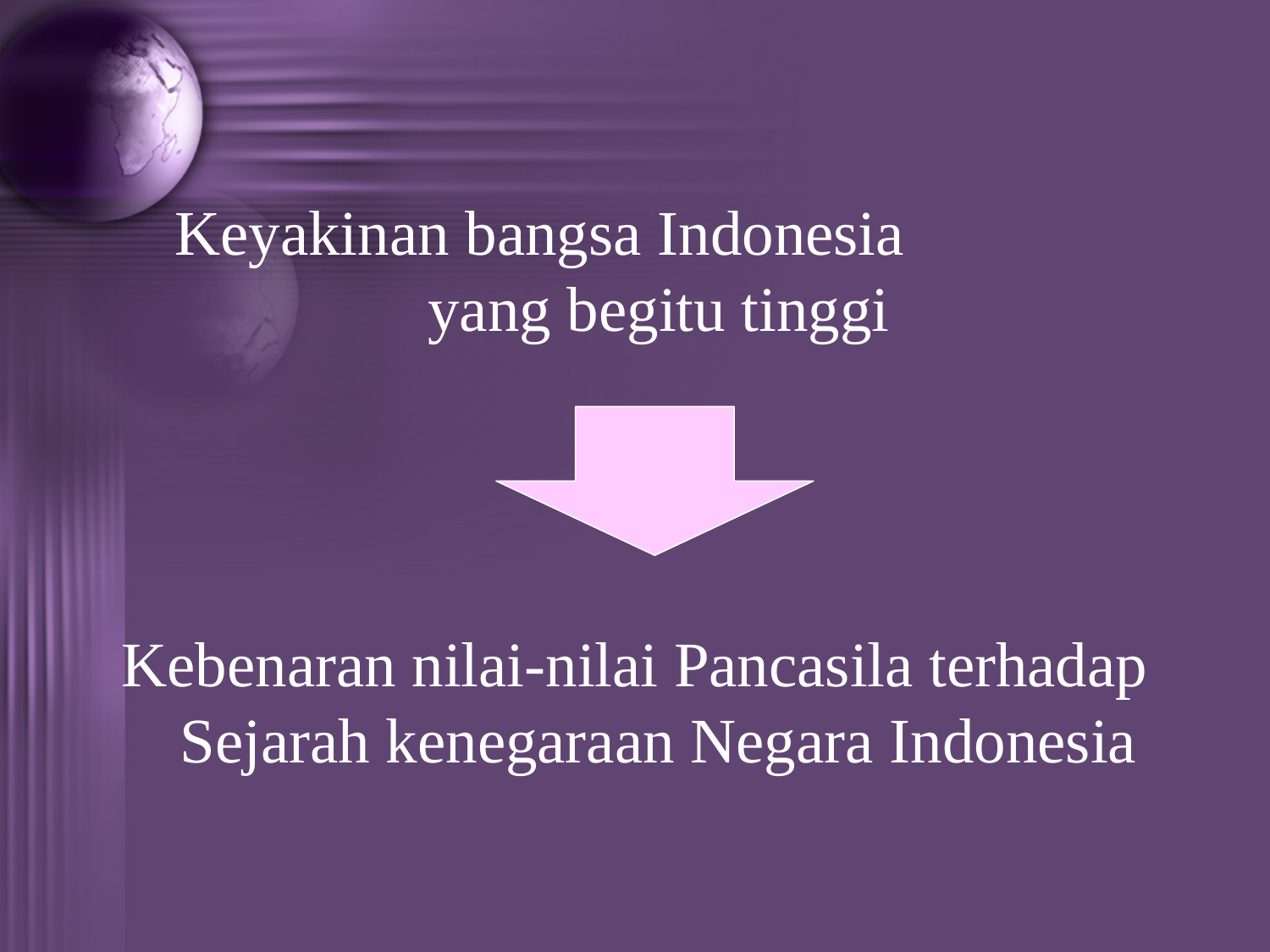

Keyakinan bangsa Indonesia             yang begitu tinggi

Kebenaran nilai-nilai Pancasila terhadap Sejarah kenegaraan Negara Indonesia